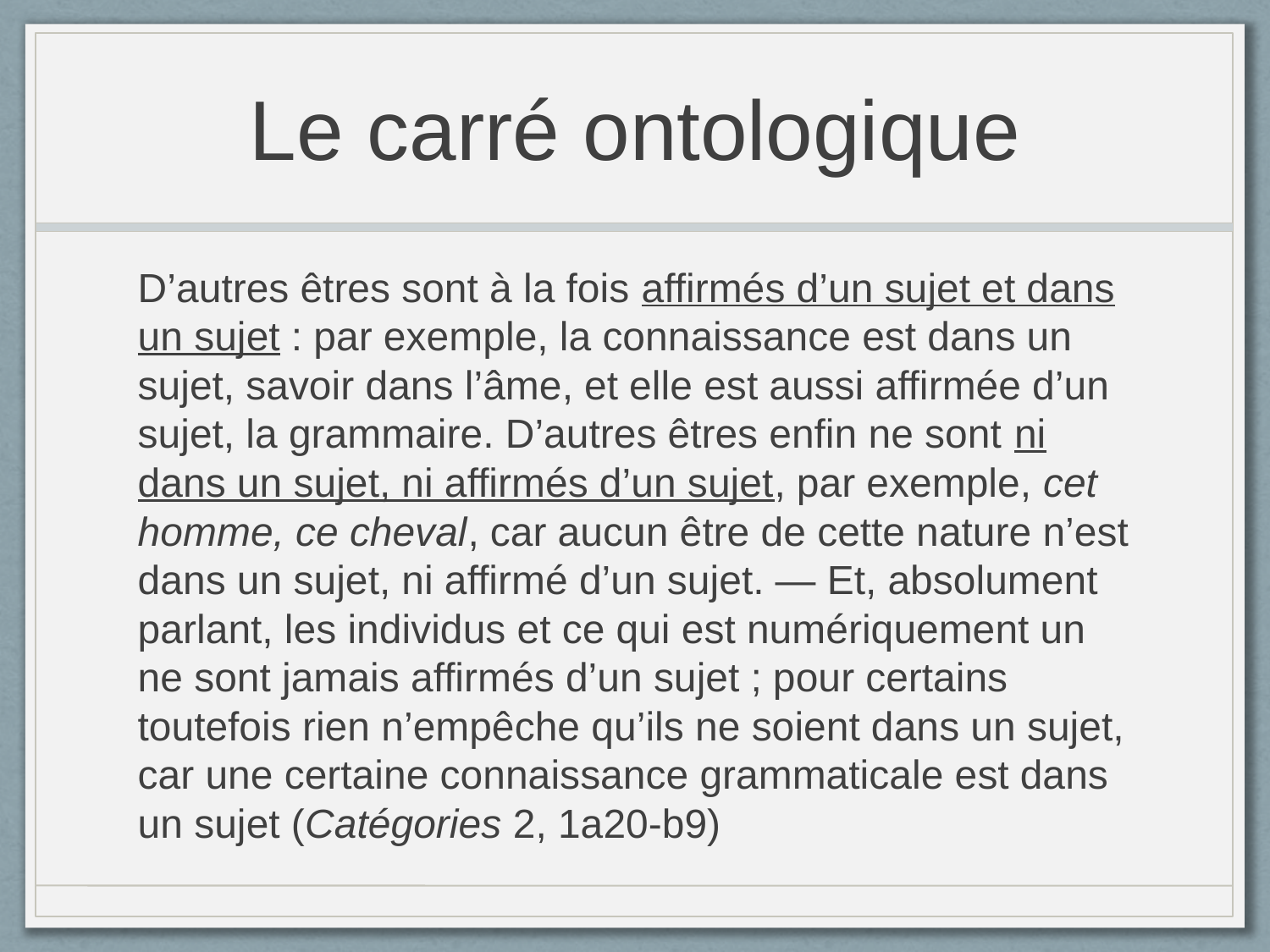

# Le carré ontologique
D’autres êtres sont à la fois affirmés d’un sujet et dans un sujet : par exemple, la connaissance est dans un sujet, savoir dans l’âme, et elle est aussi affirmée d’un sujet, la grammaire. D’autres êtres enfin ne sont ni dans un sujet, ni affirmés d’un sujet, par exemple, cet homme, ce cheval, car aucun être de cette nature n’est dans un sujet, ni affirmé d’un sujet. — Et, absolument parlant, les individus et ce qui est numériquement un ne sont jamais affirmés d’un sujet ; pour certains toutefois rien n’empêche qu’ils ne soient dans un sujet, car une certaine connaissance grammaticale est dans un sujet (Catégories 2, 1a20-b9)